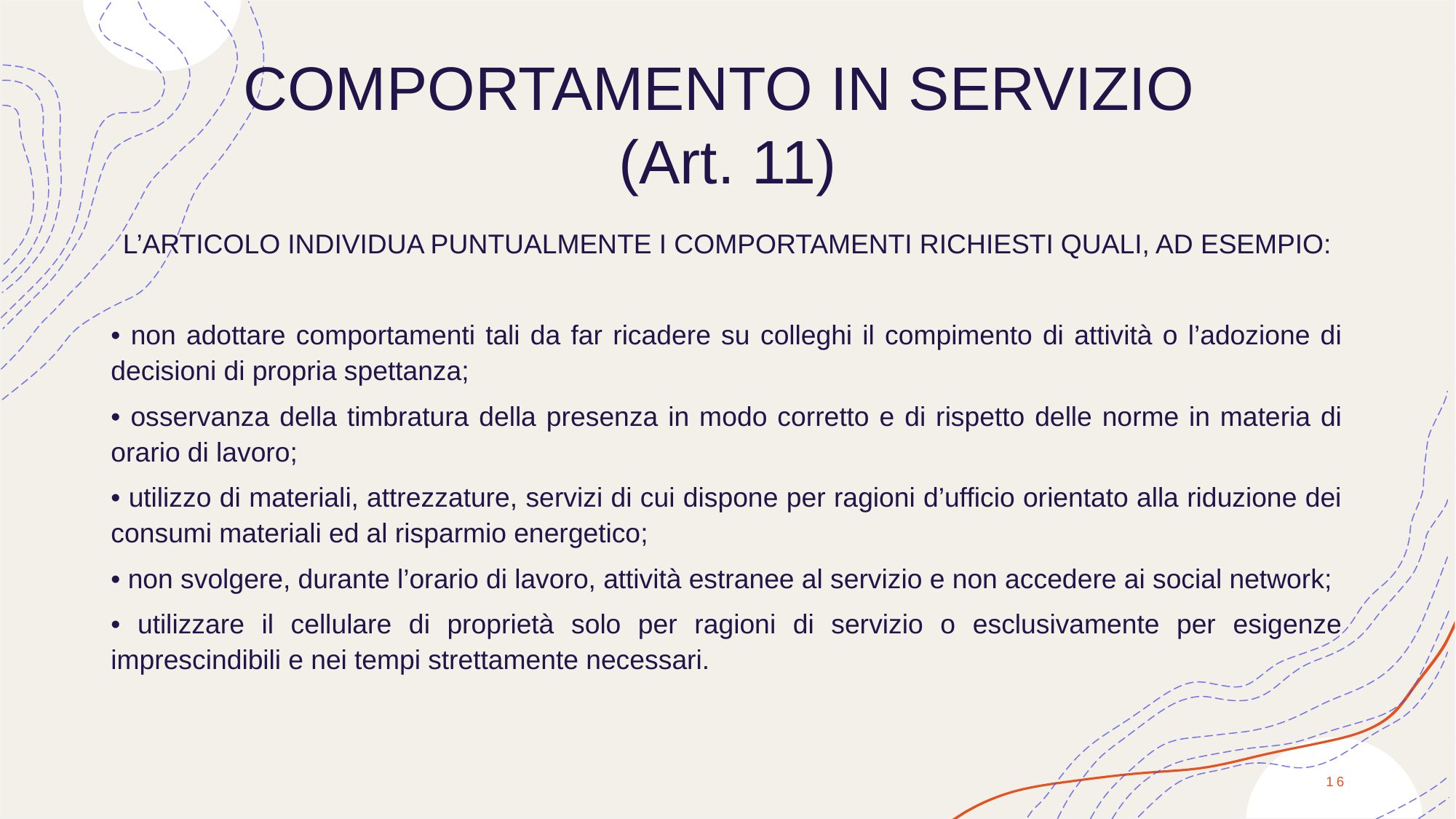

# COMPORTAMENTO IN SERVIZIO (Art. 11)
L’ARTICOLO INDIVIDUA PUNTUALMENTE I COMPORTAMENTI RICHIESTI QUALI, AD ESEMPIO:

• non adottare comportamenti tali da far ricadere su colleghi il compimento di attività o l’adozione di decisioni di propria spettanza;
• osservanza della timbratura della presenza in modo corretto e di rispetto delle norme in materia di orario di lavoro;
• utilizzo di materiali, attrezzature, servizi di cui dispone per ragioni d’ufficio orientato alla riduzione dei consumi materiali ed al risparmio energetico;
• non svolgere, durante l’orario di lavoro, attività estranee al servizio e non accedere ai social network;
• utilizzare il cellulare di proprietà solo per ragioni di servizio o esclusivamente per esigenze imprescindibili e nei tempi strettamente necessari.
16